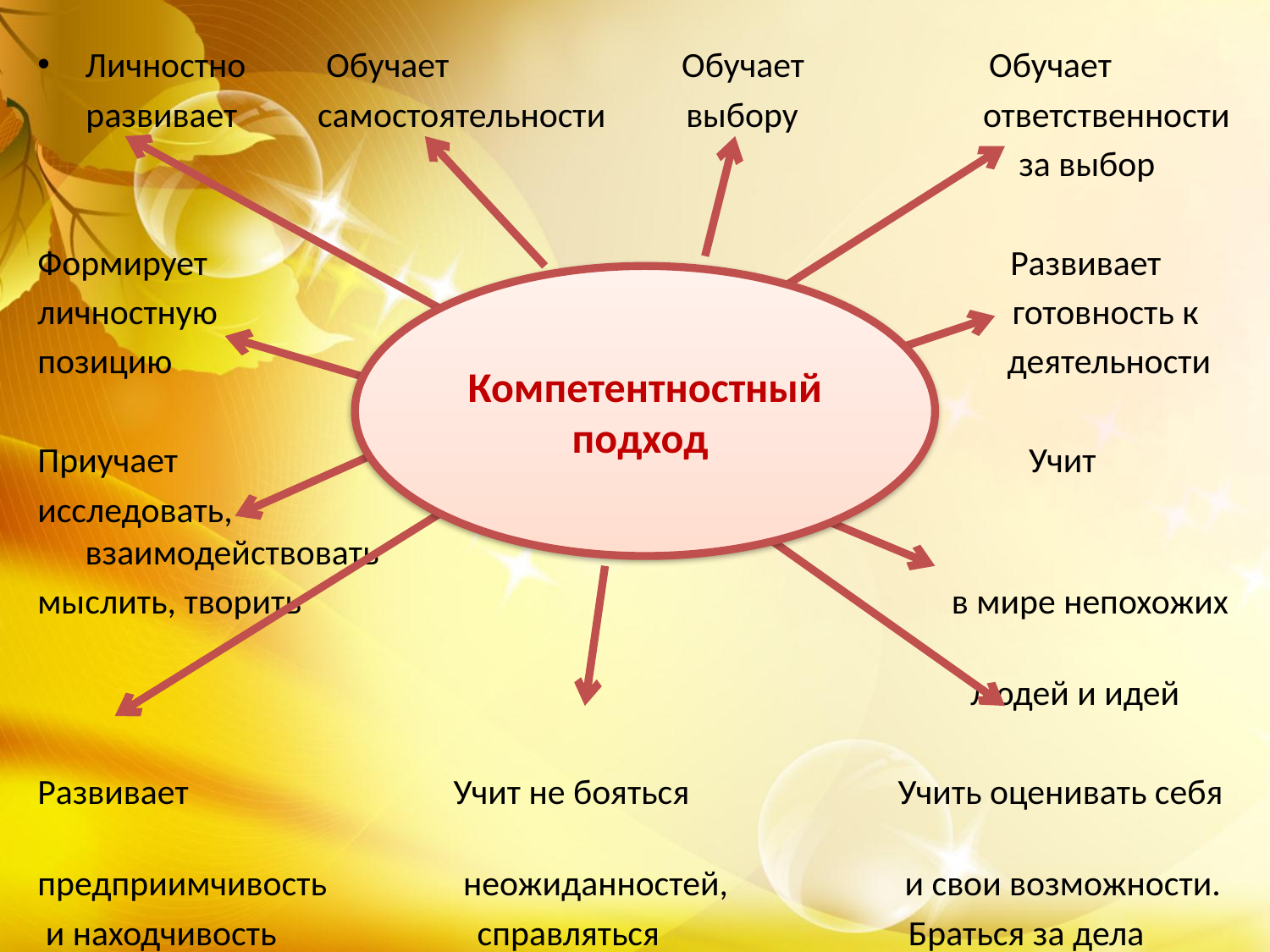

Личностно          Обучает                             Обучает                       Обучает
      развивает          самостоятельности          выбору                       ответственности
                                                                                                                          за выбор

Формирует                                                                                                    Развивает
личностную                                                                                                   готовность к
позицию                                                                                                        деятельности

Приучает                                                                                                          Учит
исследовать,                                                                                         взаимодействовать
мыслить, творить                                                                                 в мире непохожих
                                                                                                                    людей и идей

Развивает                                 Учит не бояться                          Учить оценивать себя
предприимчивость                 неожиданностей,                      и свои возможности.
 и находчивость                         справляться                               Браться за дела
                                                       с трудностями,                           по способностям
                                                        неудачами

Компетентностный подход